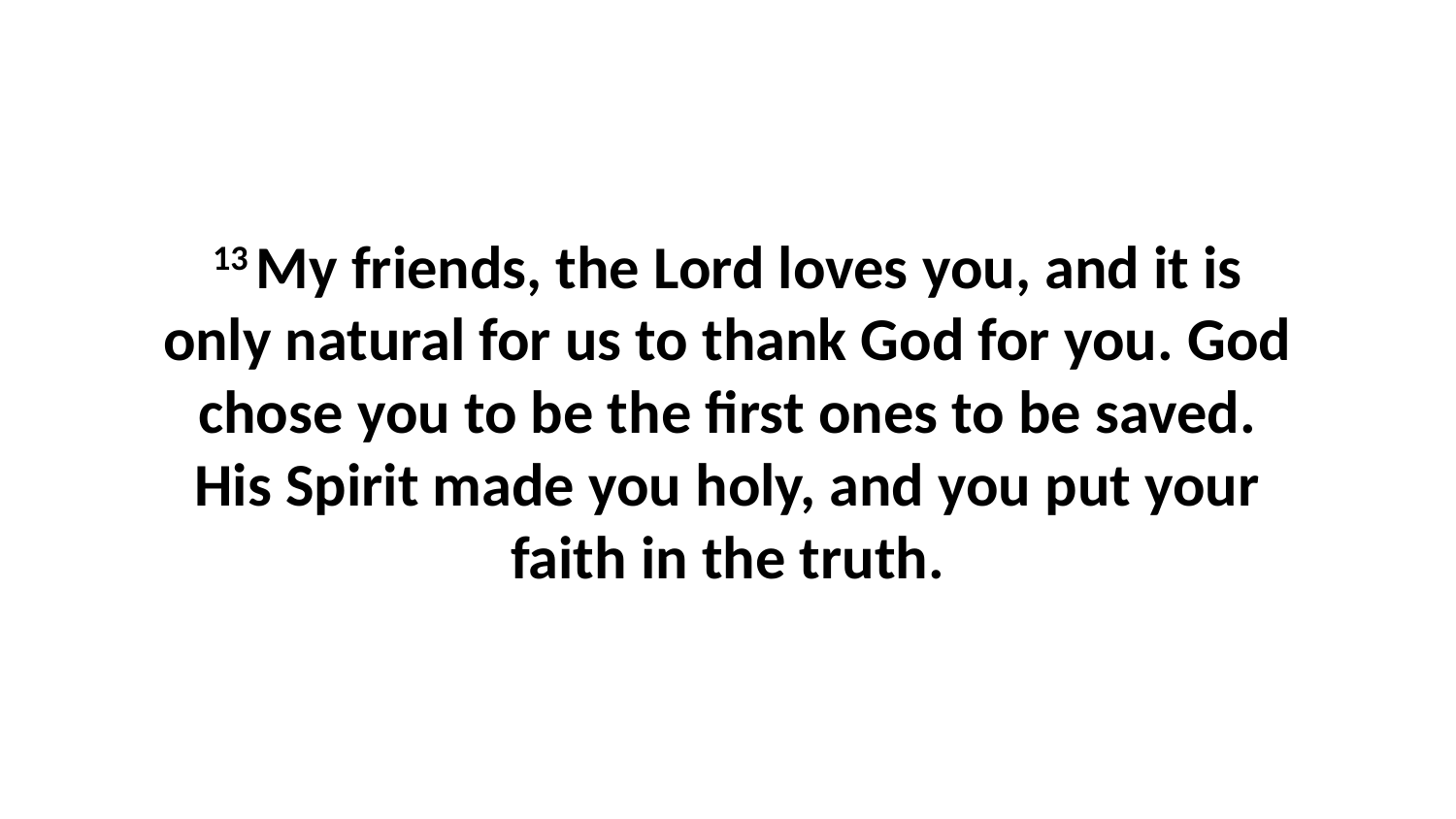

13 My friends, the Lord loves you, and it is only natural for us to thank God for you. God chose you to be the first ones to be saved. His Spirit made you holy, and you put your faith in the truth.